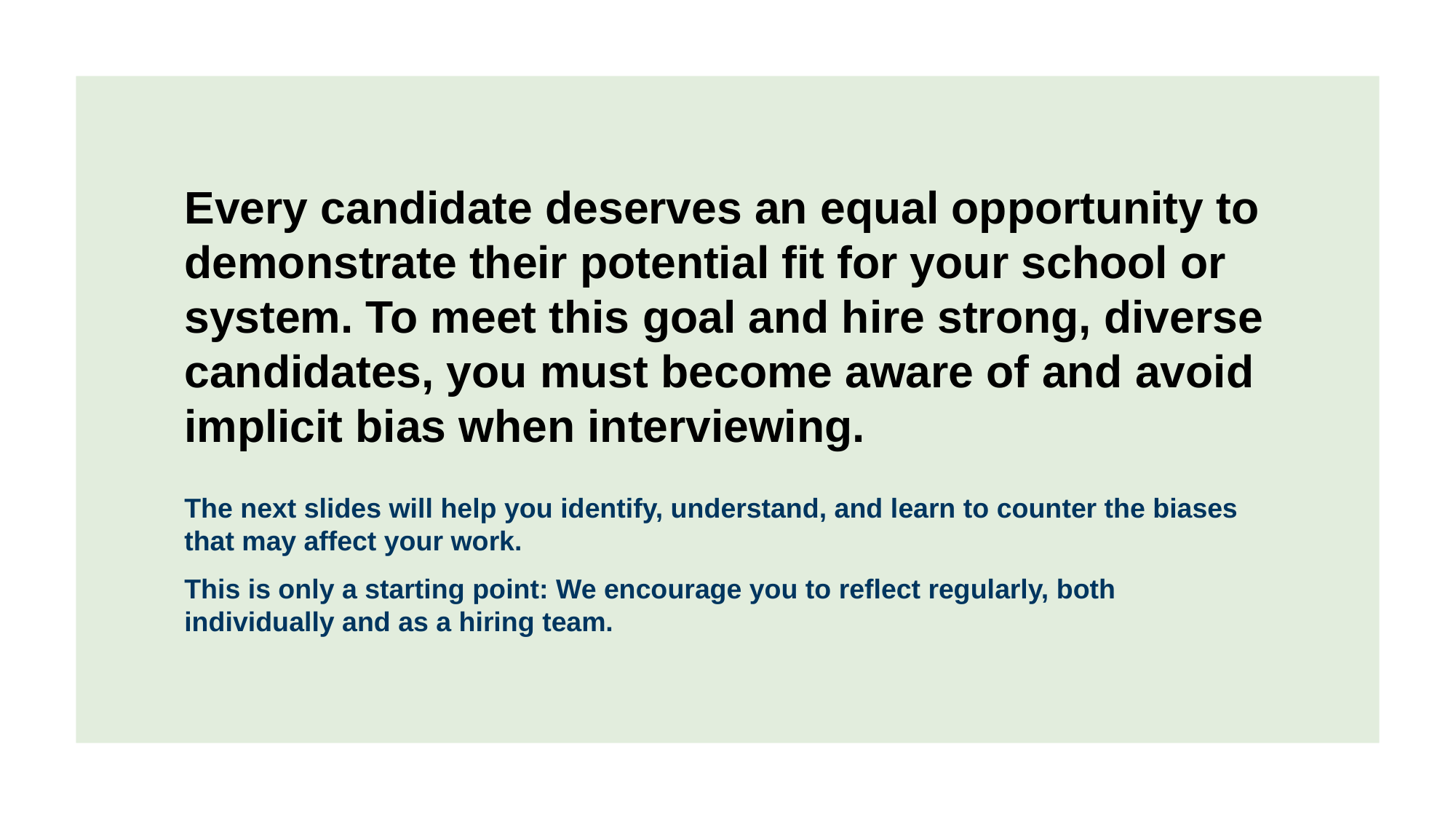

Every candidate deserves an equal opportunity to demonstrate their potential fit for your school or system. To meet this goal and hire strong, diverse candidates, you must become aware of and avoid implicit bias when interviewing.
The next slides will help you identify, understand, and learn to counter the biases that may affect your work.
This is only a starting point: We encourage you to reflect regularly, both individually and as a hiring team.